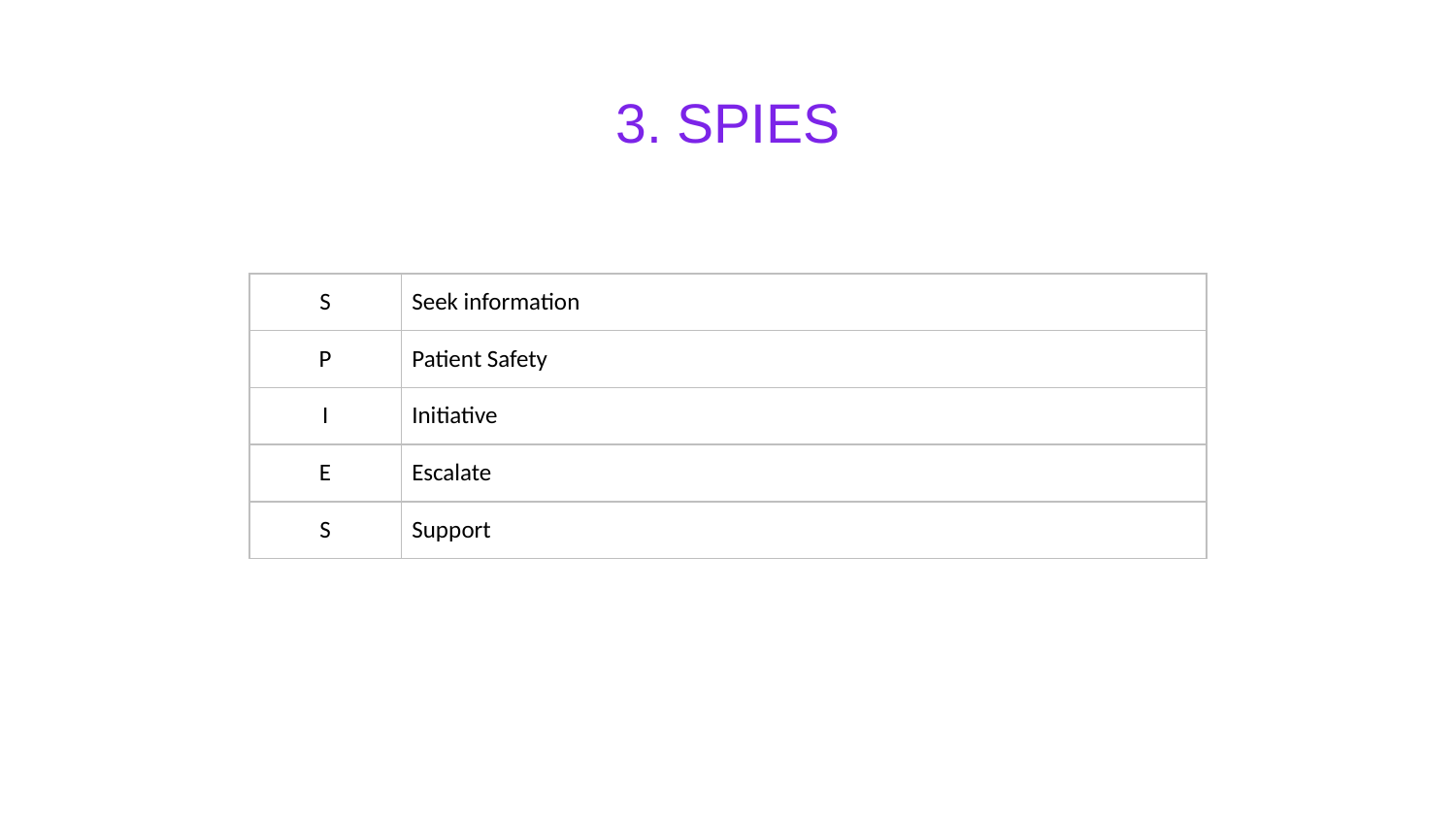

# 3. SPIES
| S | Seek information |
| --- | --- |
| P | Patient Safety |
| I | Initiative |
| E | Escalate |
| S | Support |